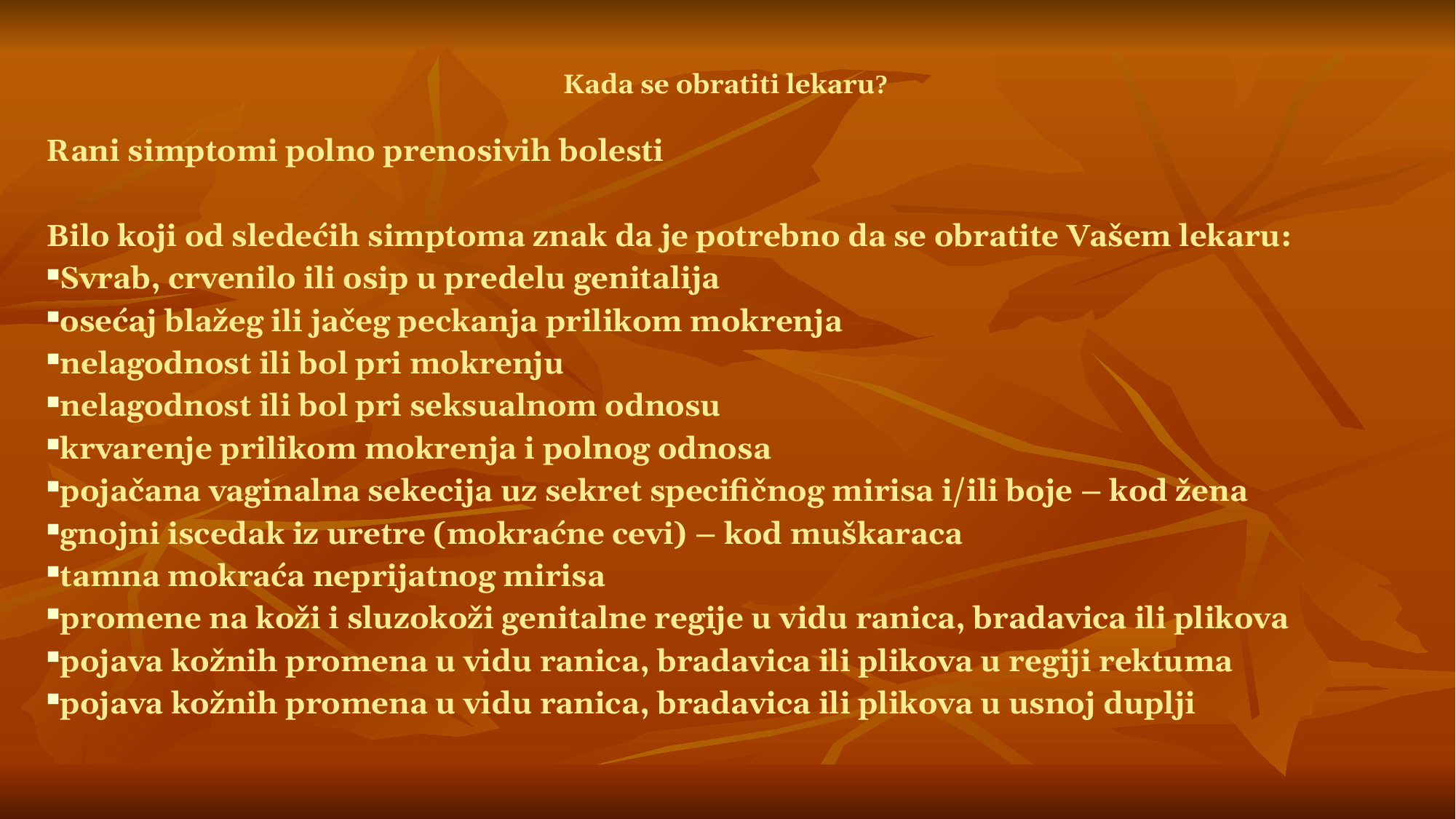

Kada se obratiti lekaru?
Rani simptomi polno prenosivih bolesti

Bilo koji od sledećih simptoma znak da je potrebno da se obratite Vašem lekaru:
Svrab, crvenilo ili osip u predelu genitalija
osećaj blažeg ili jačeg peckanja prilikom mokrenja
nelagodnost ili bol pri mokrenju
nelagodnost ili bol pri seksualnom odnosu
krvarenje prilikom mokrenja i polnog odnosa
pojačana vaginalna sekecija uz sekret specifičnog mirisa i/ili boje – kod žena
gnojni iscedak iz uretre (mokraćne cevi) – kod muškaraca
tamna mokraća neprijatnog mirisa
promene na koži i sluzokoži genitalne regije u vidu ranica, bradavica ili plikova
pojava kožnih promena u vidu ranica, bradavica ili plikova u regiji rektuma
pojava kožnih promena u vidu ranica, bradavica ili plikova u usnoj duplji